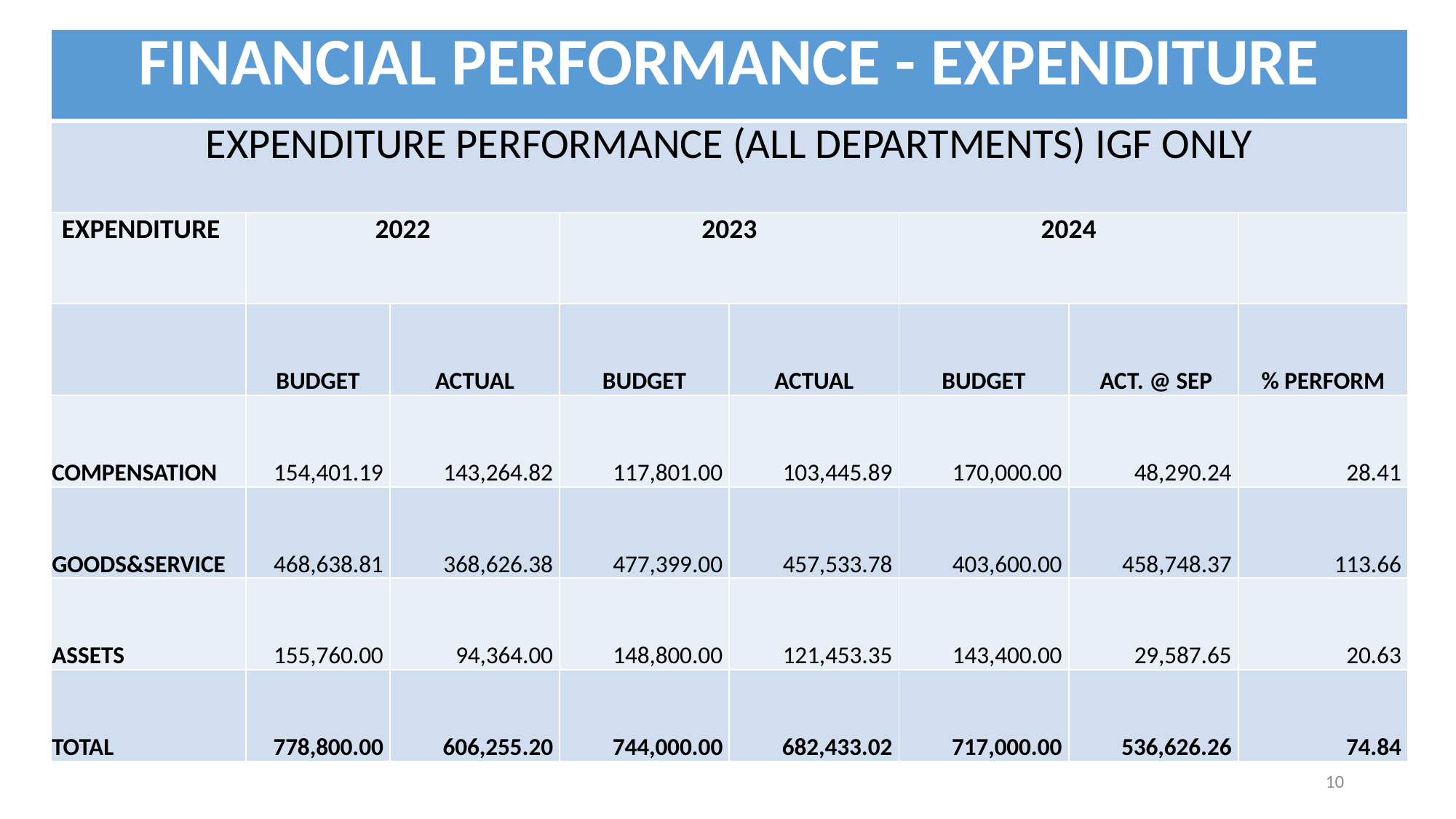

| FINANCIAL PERFORMANCE - EXPENDITURE |  |  |  |  |  |  |  |
| --- | --- | --- | --- | --- | --- | --- | --- |
| EXPENDITURE PERFORMANCE (ALL DEPARTMENTS) IGF ONLY |  |  |  |  |  |  |  |
| EXPENDITURE | 2022 |  | 2023 |  | 2024 |  |  |
|  | BUDGET | ACTUAL | BUDGET | ACTUAL | BUDGET | ACT. @ SEP | % PERFORM |
| COMPENSATION | 154,401.19 | 143,264.82 | 117,801.00 | 103,445.89 | 170,000.00 | 48,290.24 | 28.41 |
| GOODS&SERVICE | 468,638.81 | 368,626.38 | 477,399.00 | 457,533.78 | 403,600.00 | 458,748.37 | 113.66 |
| ASSETS | 155,760.00 | 94,364.00 | 148,800.00 | 121,453.35 | 143,400.00 | 29,587.65 | 20.63 |
| TOTAL | 778,800.00 | 606,255.20 | 744,000.00 | 682,433.02 | 717,000.00 | 536,626.26 | 74.84 |
10